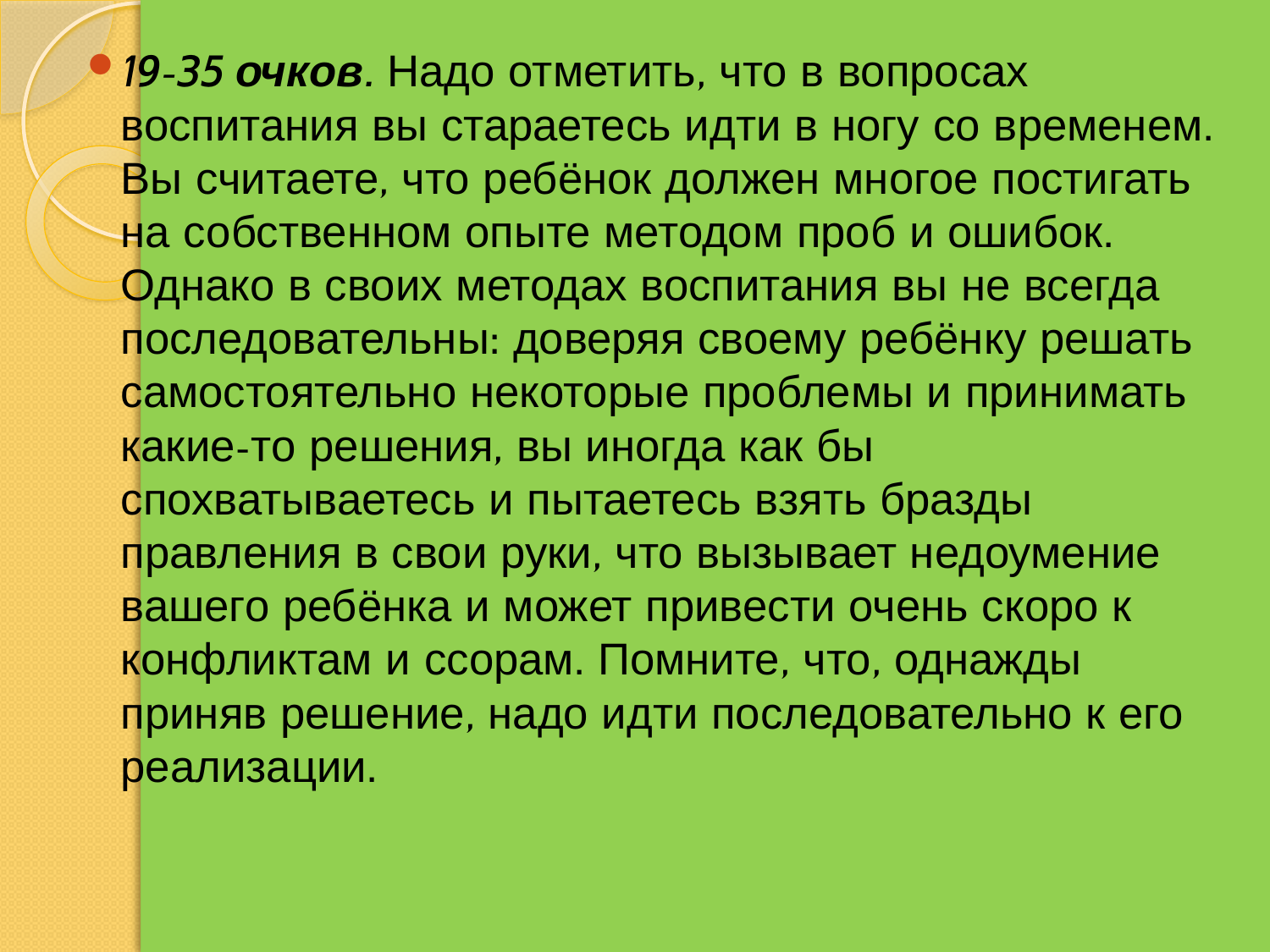

19-35 очков. Надо отметить, что в вопросах воспитания вы стараетесь идти в ногу со временем. Вы считаете, что ребёнок должен многое постигать на собственном опыте методом проб и ошибок. Однако в своих методах воспитания вы не всегда последовательны: доверяя своему ребёнку решать самостоятельно некоторые проблемы и принимать какие-то решения, вы иногда как бы спохватываетесь и пытаетесь взять бразды правления в свои руки, что вызывает недоумение вашего ребёнка и может привести очень скоро к конфликтам и ссорам. Помните, что, однажды приняв решение, надо идти последовательно к его реализации.